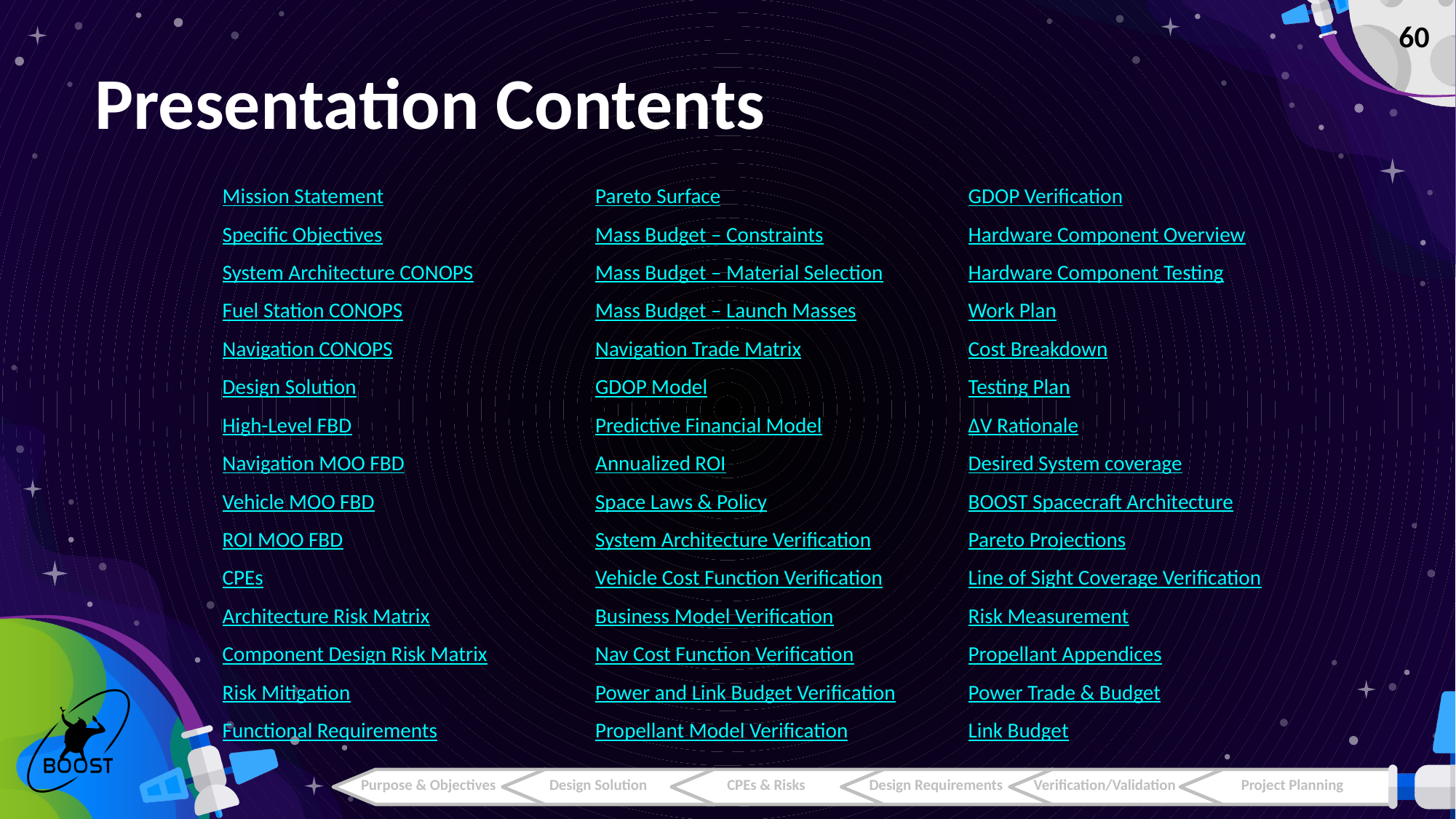

60
# Presentation Contents
Mission Statement
Specific Objectives
System Architecture CONOPS
Fuel Station CONOPS
Navigation CONOPS
Design Solution
High-Level FBD
Navigation MOO FBD
Vehicle MOO FBD
ROI MOO FBD
CPEs
Architecture Risk Matrix
Component Design Risk Matrix
Risk Mitigation
Functional Requirements
Pareto Surface
Mass Budget – Constraints
Mass Budget – Material Selection
Mass Budget – Launch Masses
Navigation Trade Matrix
GDOP Model
Predictive Financial Model
Annualized ROI
Space Laws & Policy
System Architecture Verification
Vehicle Cost Function Verification
Business Model Verification
Nav Cost Function Verification
Power and Link Budget Verification
Propellant Model Verification
GDOP Verification
Hardware Component Overview
Hardware Component Testing
Work Plan
Cost Breakdown
Testing Plan
ΔV Rationale
Desired System coverage
BOOST Spacecraft Architecture
Pareto Projections
Line of Sight Coverage Verification
Risk Measurement
Propellant Appendices
Power Trade & Budget
Link Budget